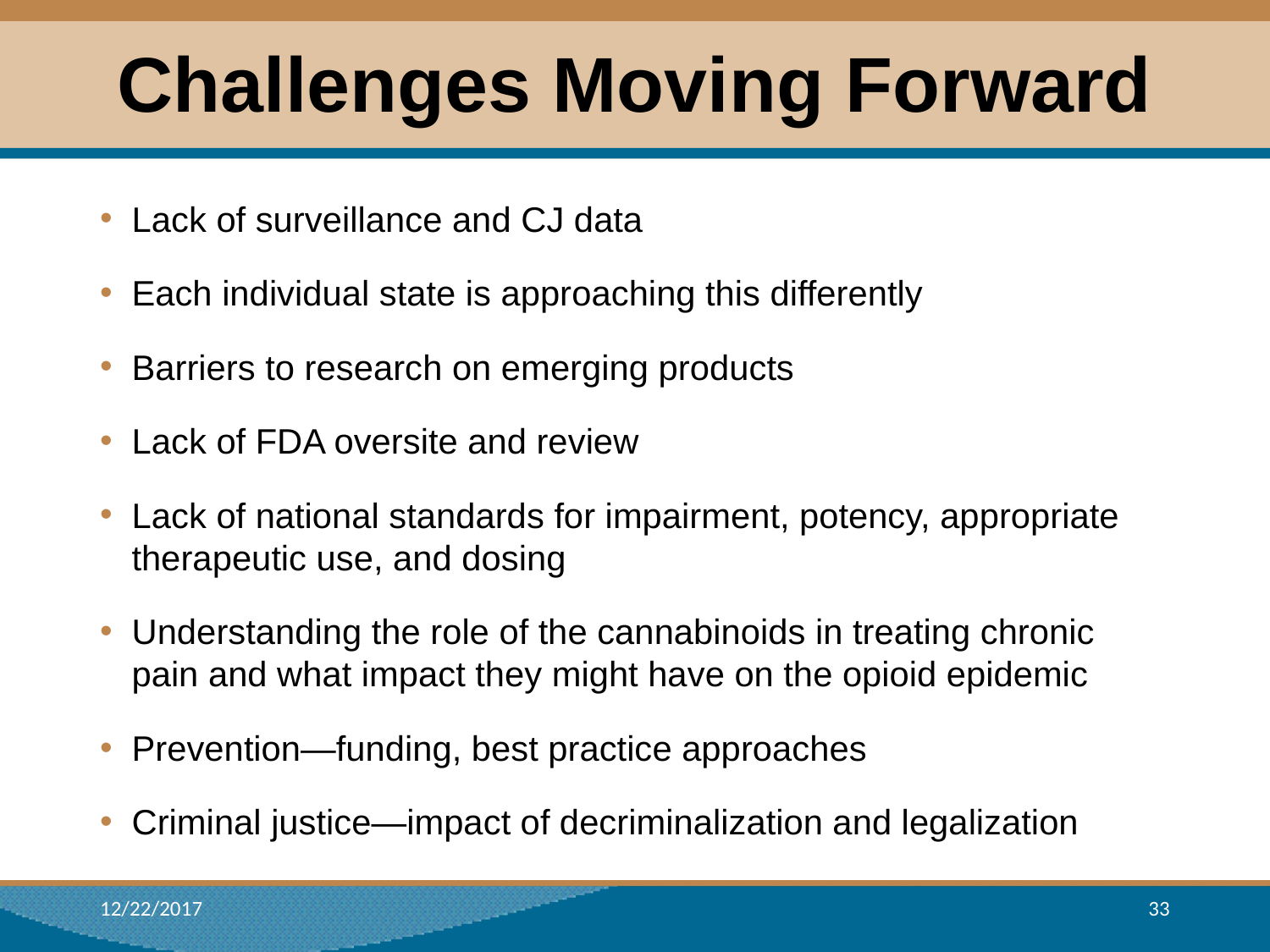

# Challenges Moving Forward
Lack of surveillance and CJ data
Each individual state is approaching this differently
Barriers to research on emerging products
Lack of FDA oversite and review
Lack of national standards for impairment, potency, appropriate therapeutic use, and dosing
Understanding the role of the cannabinoids in treating chronic pain and what impact they might have on the opioid epidemic
Prevention—funding, best practice approaches
Criminal justice—impact of decriminalization and legalization
12/22/2017
33